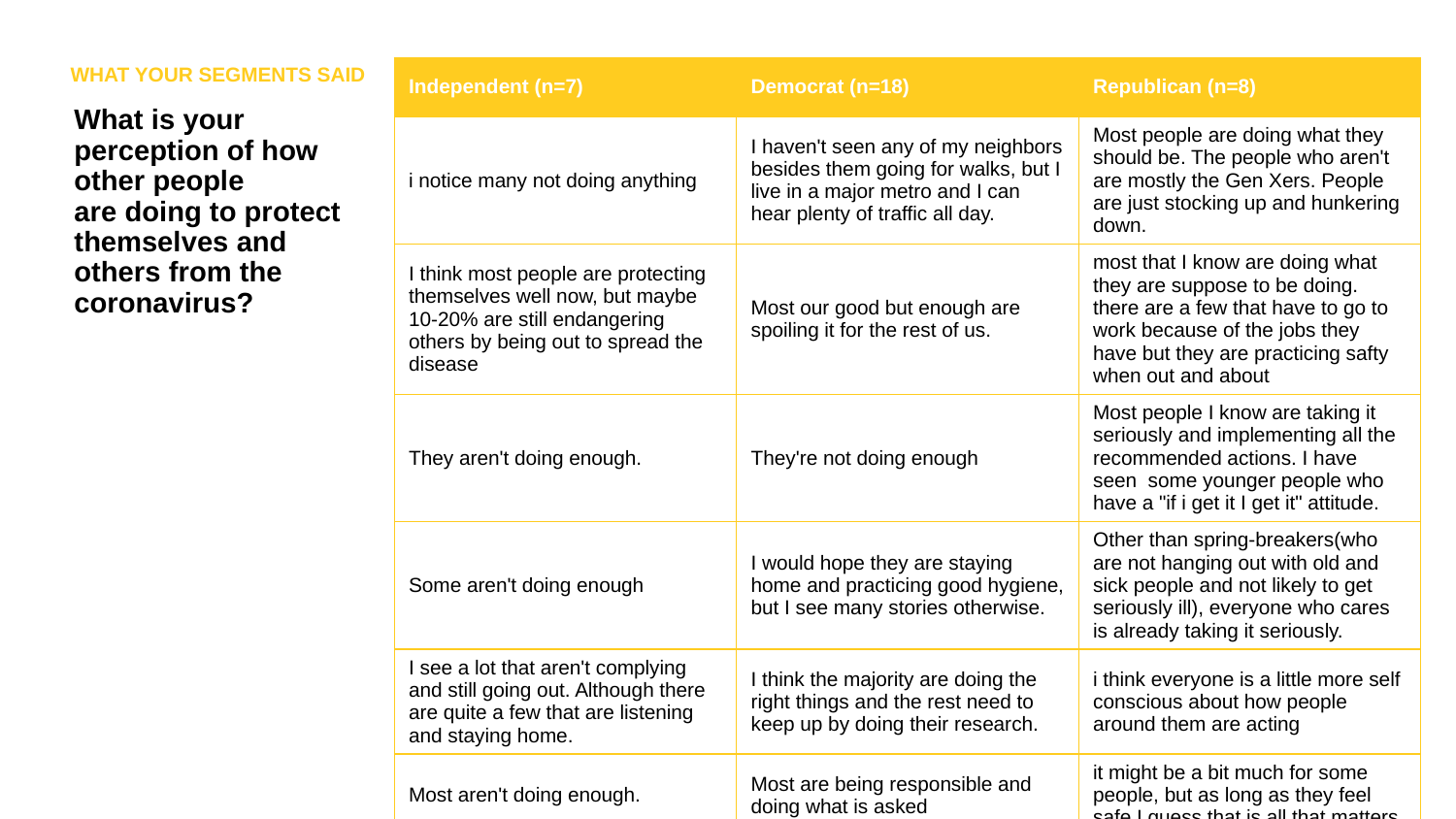

WHAT YOUR SEGMENTS SAID
| Independent (n=7) | Democrat (n=18) | Republican (n=8) |
| --- | --- | --- |
| i notice many not doing anything | I haven't seen any of my neighbors besides them going for walks, but I live in a major metro and I can hear plenty of traffic all day. | Most people are doing what they should be. The people who aren't are mostly the Gen Xers. People are just stocking up and hunkering down. |
| I think most people are protecting themselves well now, but maybe 10-20% are still endangering others by being out to spread the disease | Most our good but enough are spoiling it for the rest of us. | most that I know are doing what they are suppose to be doing. there are a few that have to go to work because of the jobs they have but they are practicing safty when out and about |
| They aren't doing enough. | They're not doing enough | Most people I know are taking it seriously and implementing all the recommended actions. I have seen some younger people who have a "if i get it I get it" attitude. |
| Some aren't doing enough | I would hope they are staying home and practicing good hygiene, but I see many stories otherwise. | Other than spring-breakers(who are not hanging out with old and sick people and not likely to get seriously ill), everyone who cares is already taking it seriously. |
| I see a lot that aren't complying and still going out. Although there are quite a few that are listening and staying home. | I think the majority are doing the right things and the rest need to keep up by doing their research. | i think everyone is a little more self conscious about how people around them are acting |
| Most aren't doing enough. | Most are being responsible and doing what is asked | it might be a bit much for some people, but as long as they feel safe I guess that is all that matters |
| I think a lot of people are trying. It's just the unsafe ones get all the attention. | Rough. I saw two different soccer games going on in the park on Sunday. STAY HOME PEOPLE. GROUP SPORTS ARE A BAD IDEA RIGHT NOW. | Social distancing |
|  | Too many people are not doing enough. | I do not know, since I am not out and about |
What is your perception of how other people are doing to protect themselves and others from the coronavirus?